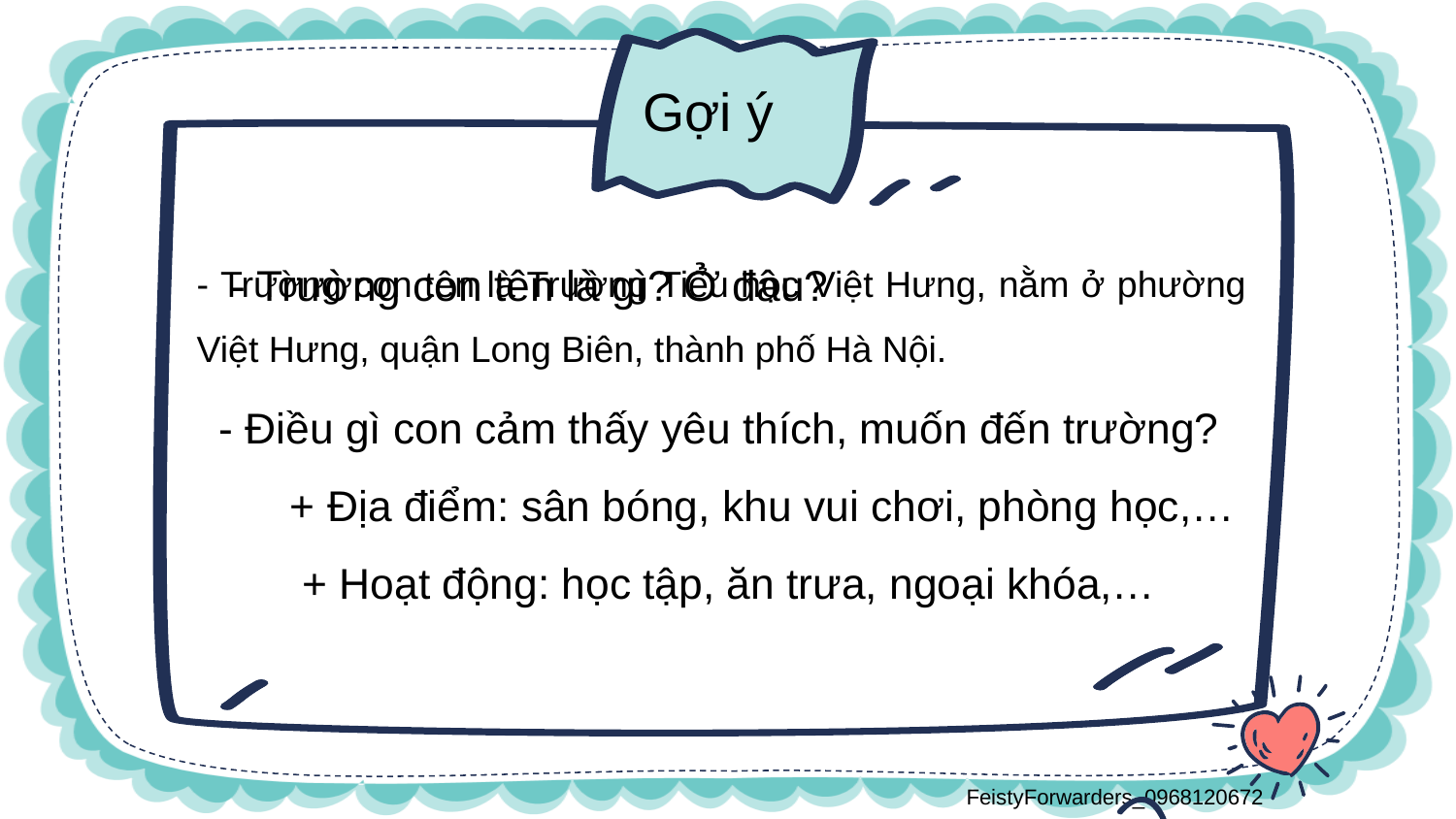

Gợi ý
- Trường con tên là gì? Ở đâu?

- Trường con tên là Trường Tiểu học Việt Hưng, nằm ở phường Việt Hưng, quận Long Biên, thành phố Hà Nội.

- Điều gì con cảm thấy yêu thích, muốn đến trường?
      + Địa điểm: sân bóng, khu vui chơi, phòng học,…
       + Hoạt động: học tập, ăn trưa, ngoại khóa,…